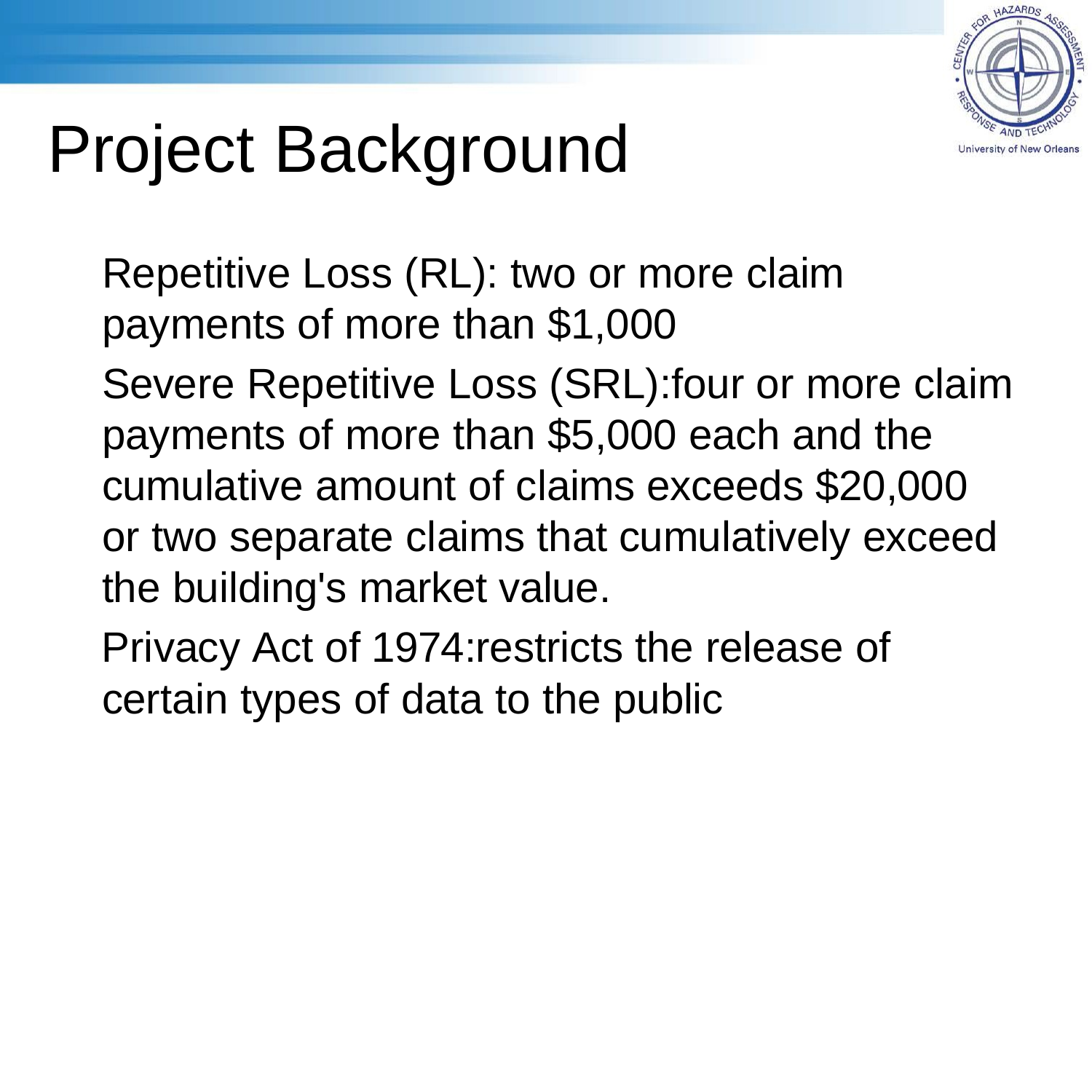

Project Background
Repetitive Loss (RL): two or more claim payments of more than $1,000

Severe Repetitive Loss (SRL):four or more claim payments of more than $5,000 each and the cumulative amount of claims exceeds $20,000 or two separate claims that cumulatively exceed the building's market value.

Privacy Act of 1974:restricts the release of certain types of data to the public